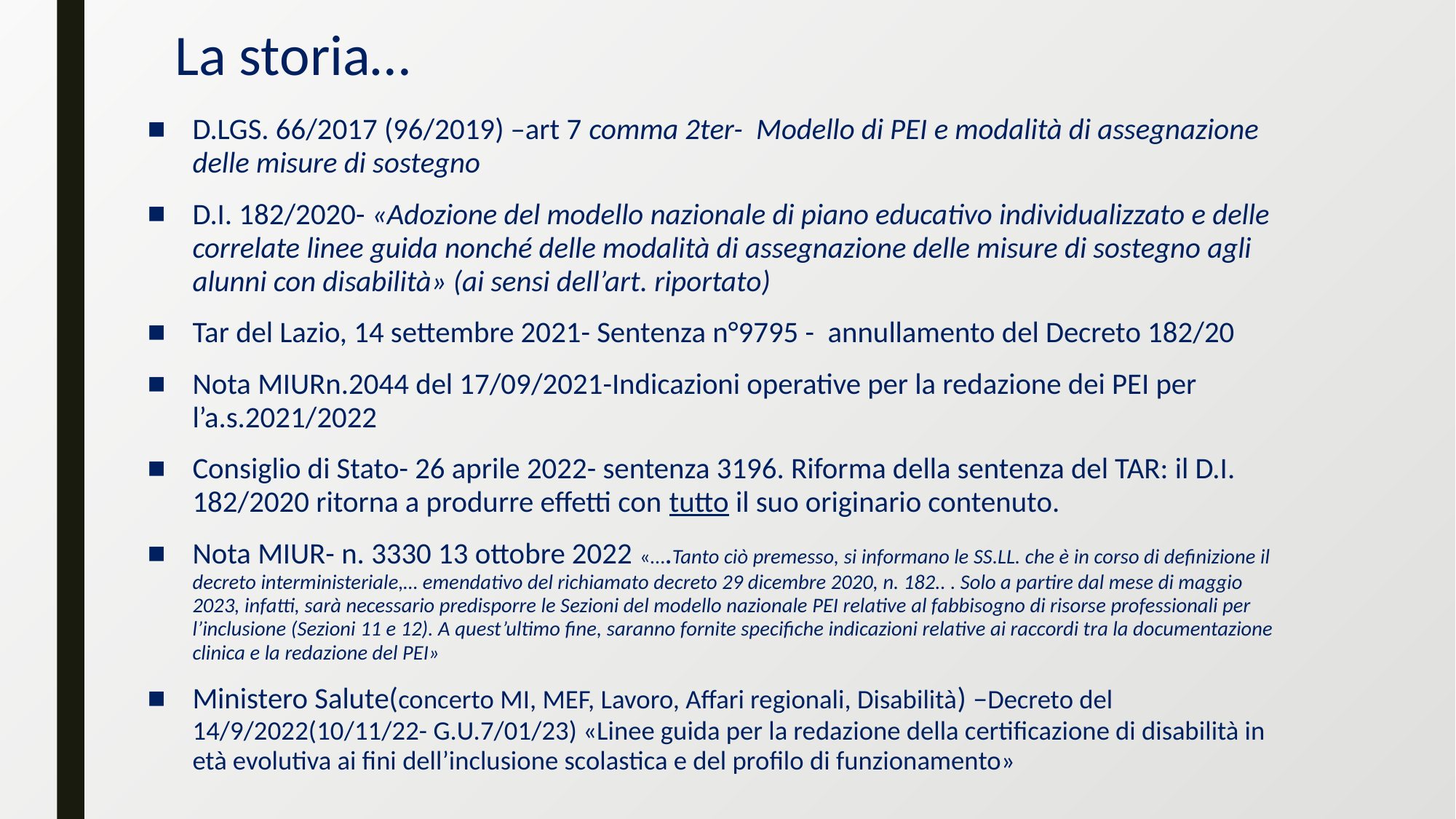

# La storia…
D.LGS. 66/2017 (96/2019) –art 7 comma 2ter-  Modello di PEI e modalità di assegnazione delle misure di sostegno
D.I. 182/2020- «Adozione del modello nazionale di piano educativo individualizzato e delle correlate linee guida nonché delle modalità di assegnazione delle misure di sostegno agli alunni con disabilità» (ai sensi dell’art. riportato)
Tar del Lazio, 14 settembre 2021- Sentenza n°9795 -  annullamento del Decreto 182/20
Nota MIURn.2044 del 17/09/2021-Indicazioni operative per la redazione dei PEI per l’a.s.2021/2022
Consiglio di Stato- 26 aprile 2022- sentenza 3196. Riforma della sentenza del TAR: il D.I. 182/2020 ritorna a produrre effetti con tutto il suo originario contenuto.
Nota MIUR- n. 3330 13 ottobre 2022 «….Tanto ciò premesso, si informano le SS.LL. che è in corso di definizione il decreto interministeriale,… emendativo del richiamato decreto 29 dicembre 2020, n. 182.. . Solo a partire dal mese di maggio 2023, infatti, sarà necessario predisporre le Sezioni del modello nazionale PEI relative al fabbisogno di risorse professionali per l’inclusione (Sezioni 11 e 12). A quest’ultimo fine, saranno fornite specifiche indicazioni relative ai raccordi tra la documentazione clinica e la redazione del PEI»
Ministero Salute(concerto MI, MEF, Lavoro, Affari regionali, Disabilità) –Decreto del 14/9/2022(10/11/22- G.U.7/01/23) «Linee guida per la redazione della certificazione di disabilità in età evolutiva ai fini dell’inclusione scolastica e del profilo di funzionamento»